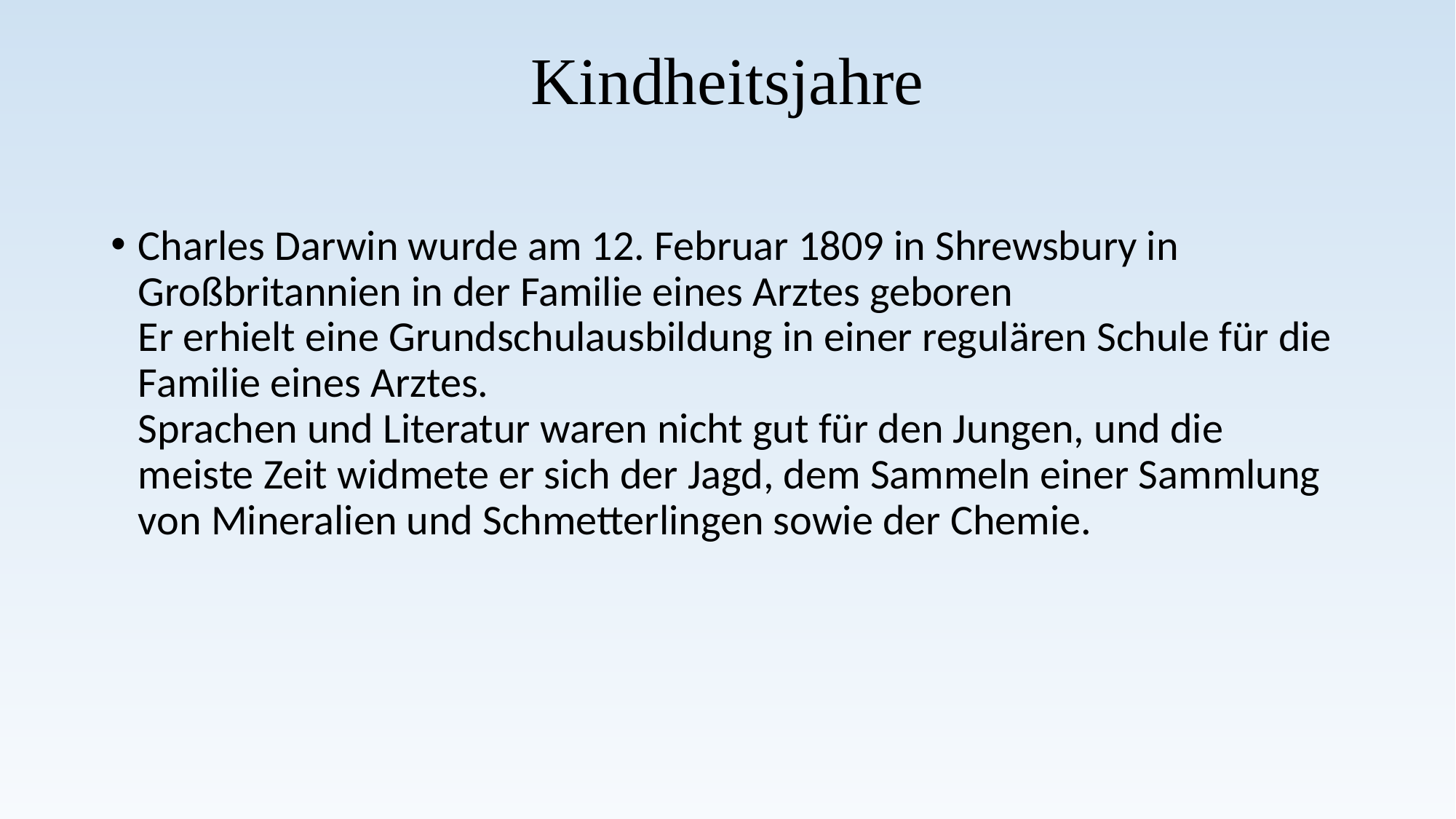

# Kindheitsjahre
Charles Darwin wurde am 12. Februar 1809 in Shrewsbury in Großbritannien in der Familie eines Arztes geboren 
Er erhielt eine Grundschulausbildung in einer regulären Schule für die Familie eines Arztes. 
Sprachen und Literatur waren nicht gut für den Jungen, und die meiste Zeit widmete er sich der Jagd, dem Sammeln einer Sammlung von Mineralien und Schmetterlingen sowie der Chemie.